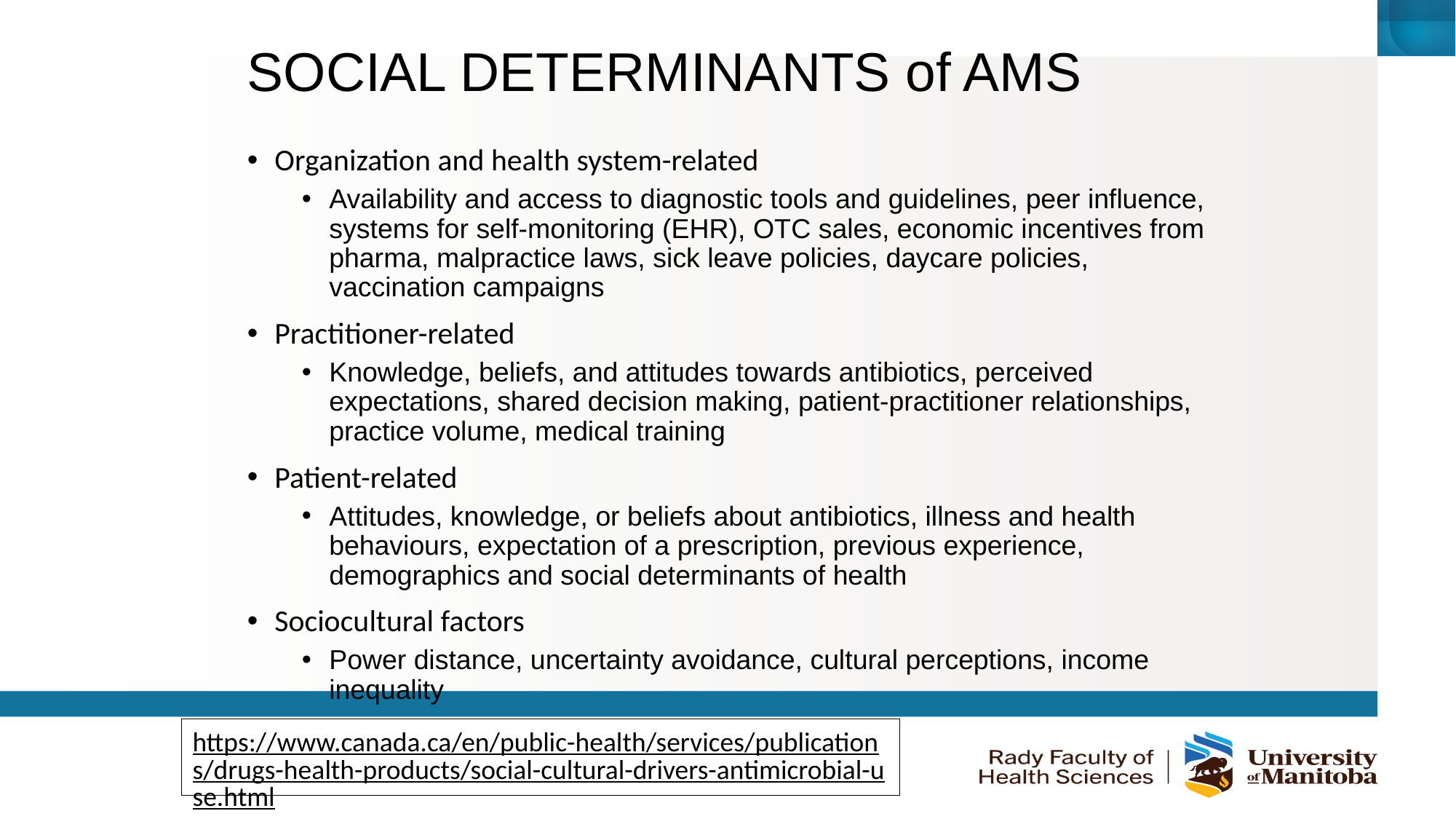

# SOCIAL DETERMINANTS of AMS
Organization and health system-related
Availability and access to diagnostic tools and guidelines, peer influence, systems for self-monitoring (EHR), OTC sales, economic incentives from pharma, malpractice laws, sick leave policies, daycare policies, vaccination campaigns
Practitioner-related
Knowledge, beliefs, and attitudes towards antibiotics, perceived expectations, shared decision making, patient-practitioner relationships, practice volume, medical training
Patient-related
Attitudes, knowledge, or beliefs about antibiotics, illness and health behaviours, expectation of a prescription, previous experience, demographics and social determinants of health
Sociocultural factors
Power distance, uncertainty avoidance, cultural perceptions, income inequality
https://www.canada.ca/en/public-health/services/publications/drugs-health-products/social-cultural-drivers-antimicrobial-use.html